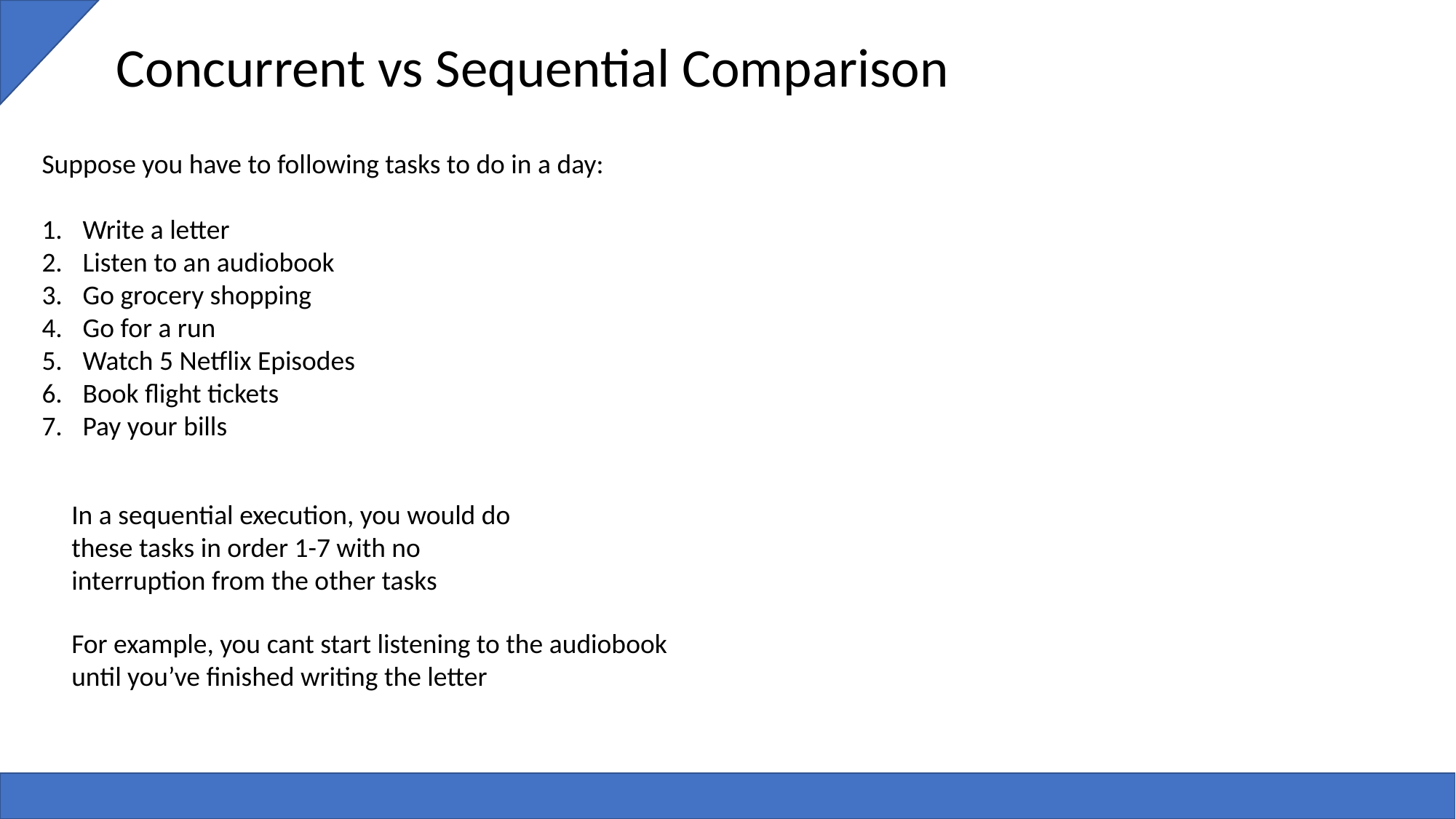

Concurrent vs Sequential Comparison
Suppose you have to following tasks to do in a day:

Write a letter
Listen to an audiobook
Go grocery shopping
Go for a run
Watch 5 Netflix Episodes
Book flight tickets
Pay your bills
In a sequential execution, you would do these tasks in order 1-7 with no interruption from the other tasks
For example, you cant start listening to the audiobook until you’ve finished writing the letter